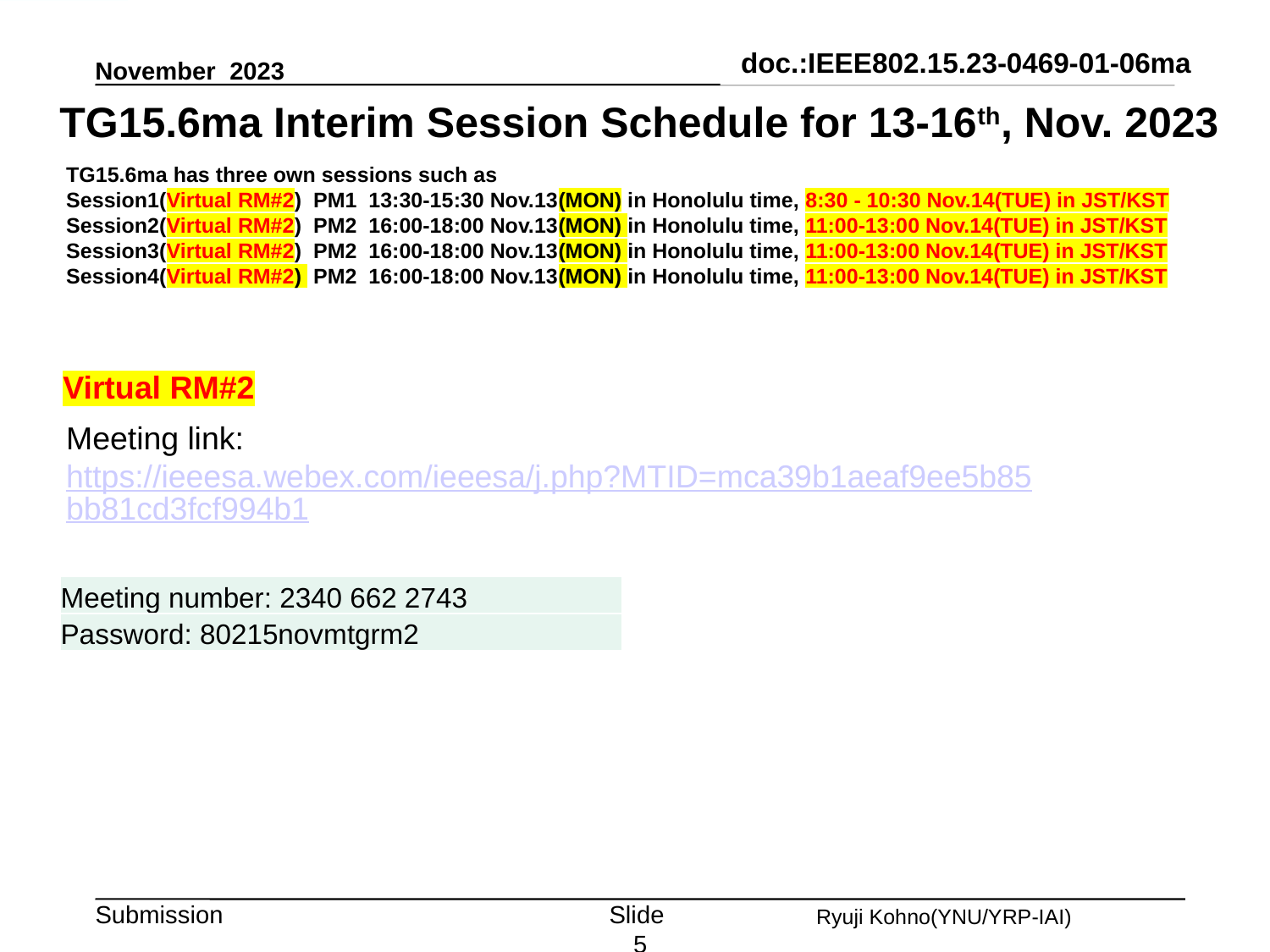

doc.:IEEE802.15.23-0469-01-06ma
November  2023
# TG15.6ma Interim Session Schedule for 13-16th, Nov. 2023
TG15.6ma has three own sessions such as
Session1(Virtual RM#2)  PM1  13:30-15:30 Nov.13(MON) in Honolulu time, 8:30 - 10:30 Nov.14(TUE) in JST/KST
Session2(Virtual RM#2)  PM2  16:00-18:00 Nov.13(MON) in Honolulu time, 11:00-13:00 Nov.14(TUE) in JST/KST
Session3(Virtual RM#2)  PM2  16:00-18:00 Nov.13(MON) in Honolulu time, 11:00-13:00 Nov.14(TUE) in JST/KST
Session4(Virtual RM#2)  PM2  16:00-18:00 Nov.13(MON) in Honolulu time, 11:00-13:00 Nov.14(TUE) in JST/KST

Virtual RM#2
Meeting link: https://ieeesa.webex.com/ieeesa/j.php?MTID=mca39b1aeaf9ee5b85bb81cd3fcf994b1

| Meeting number: 2340 662 2743 |
| --- |
| Password: 80215novmtgrm2 |
Slide 5